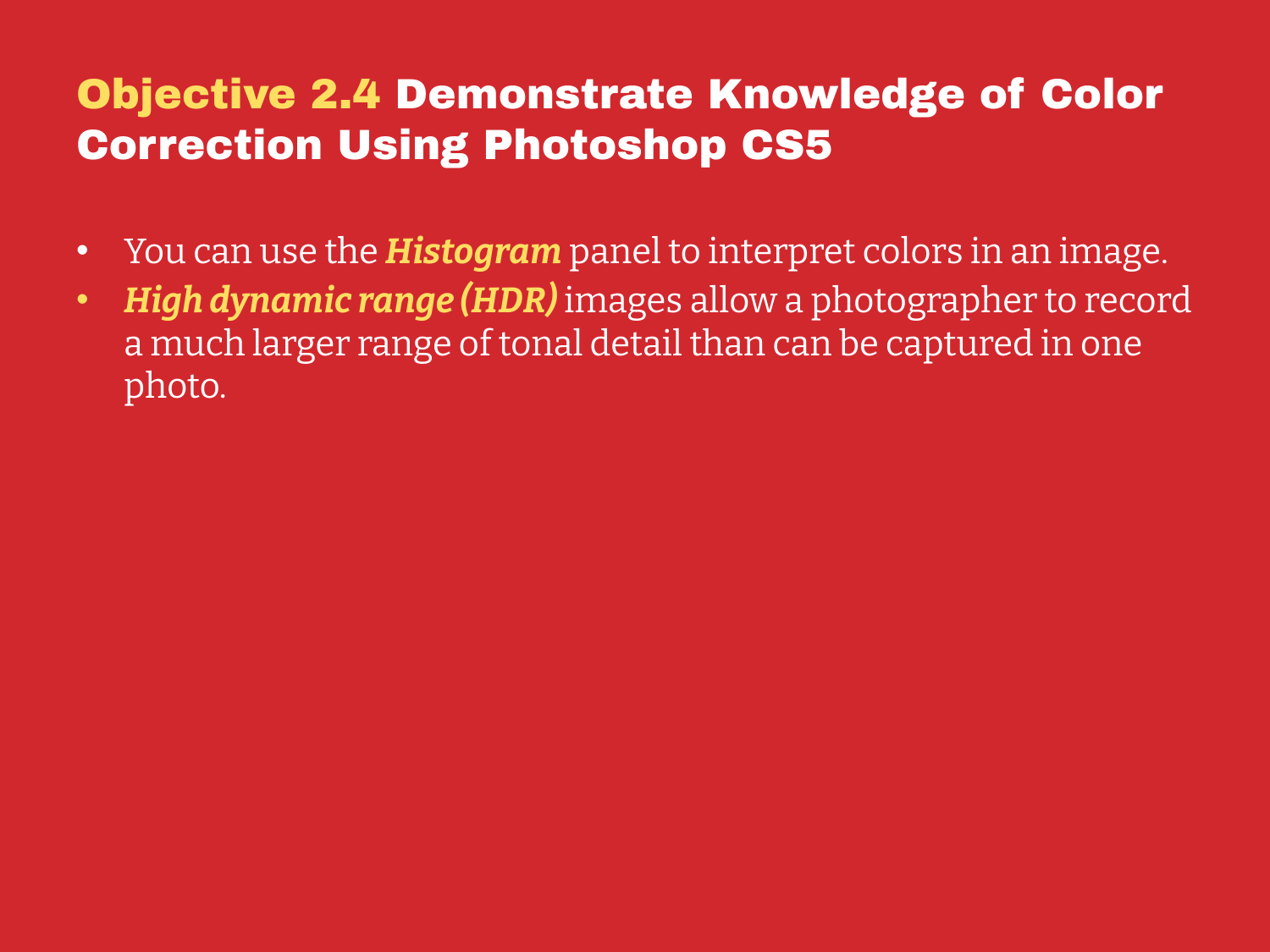

# Objective 2.4 Demonstrate Knowledge of Color Correction Using Photoshop CS5
You can use the Histogram panel to interpret colors in an image.
High dynamic range (HDR) images allow a photographer to record a much larger range of tonal detail than can be captured in one photo.